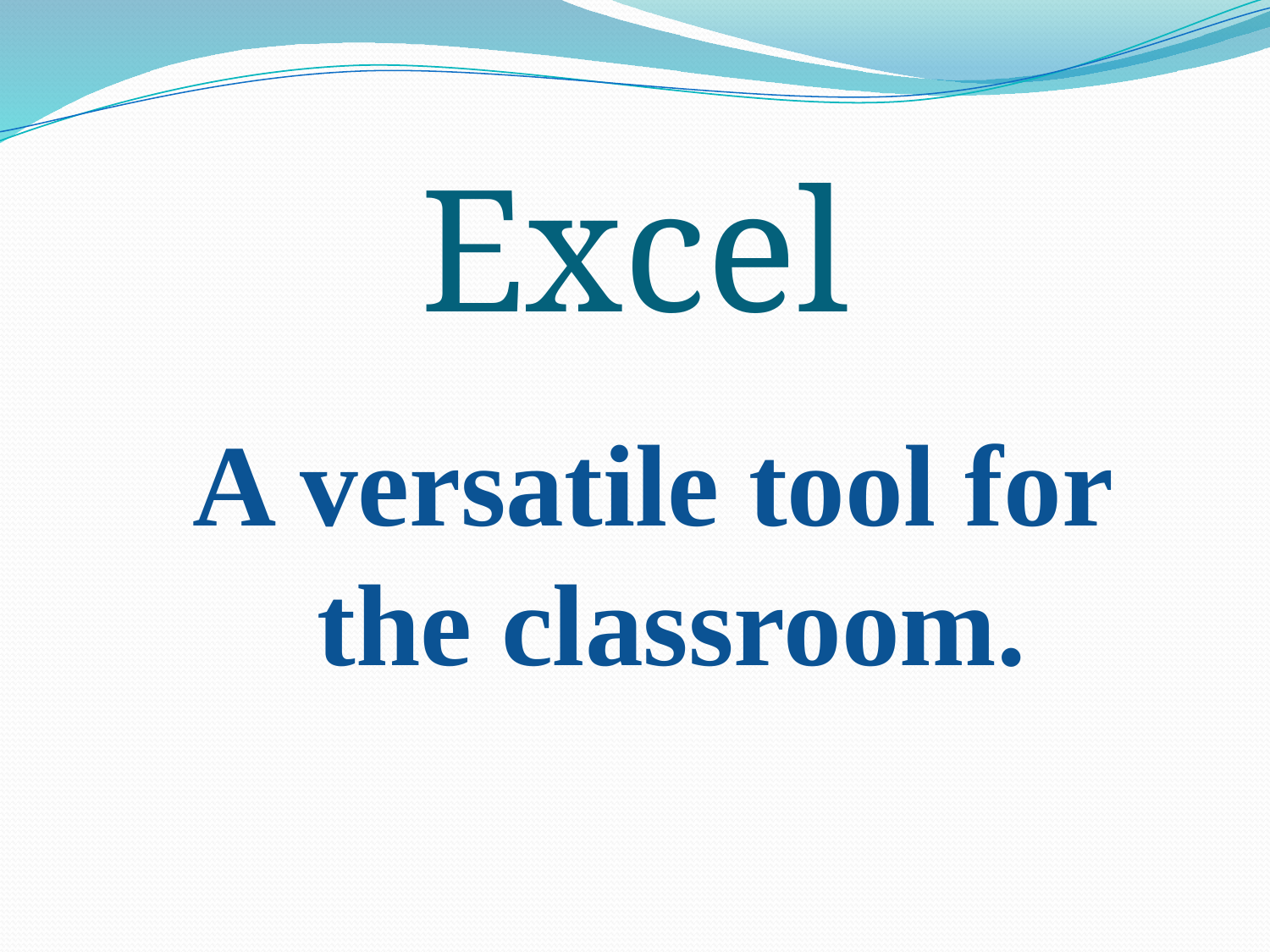

# Excel
A versatile tool for the classroom.